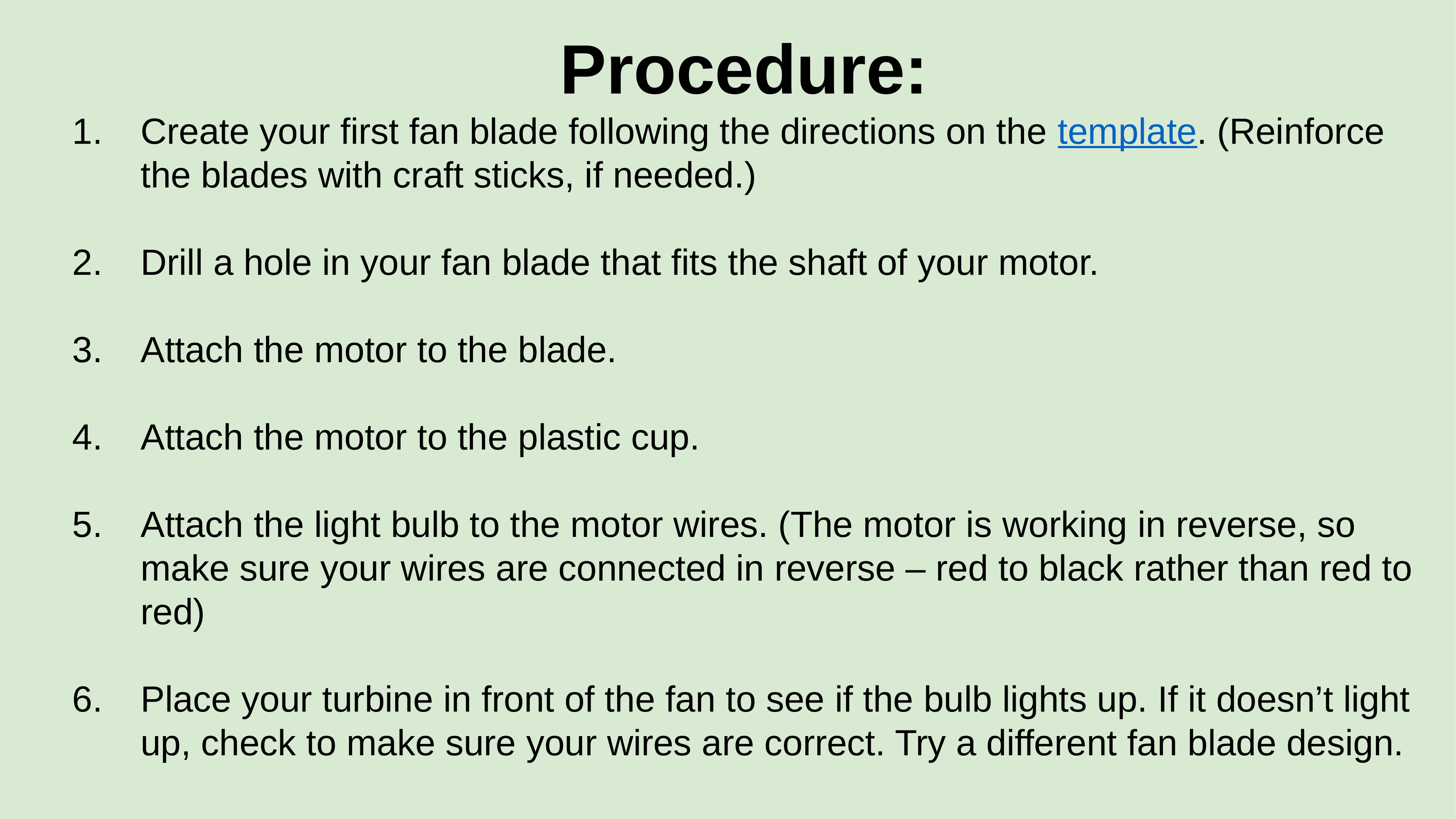

Procedure:
Create your first fan blade following the directions on the template. (Reinforce the blades with craft sticks, if needed.)

Drill a hole in your fan blade that fits the shaft of your motor.

Attach the motor to the blade.

Attach the motor to the plastic cup.

Attach the light bulb to the motor wires. (The motor is working in reverse, so make sure your wires are connected in reverse – red to black rather than red to red)

Place your turbine in front of the fan to see if the bulb lights up. If it doesn’t light up, check to make sure your wires are correct. Try a different fan blade design.